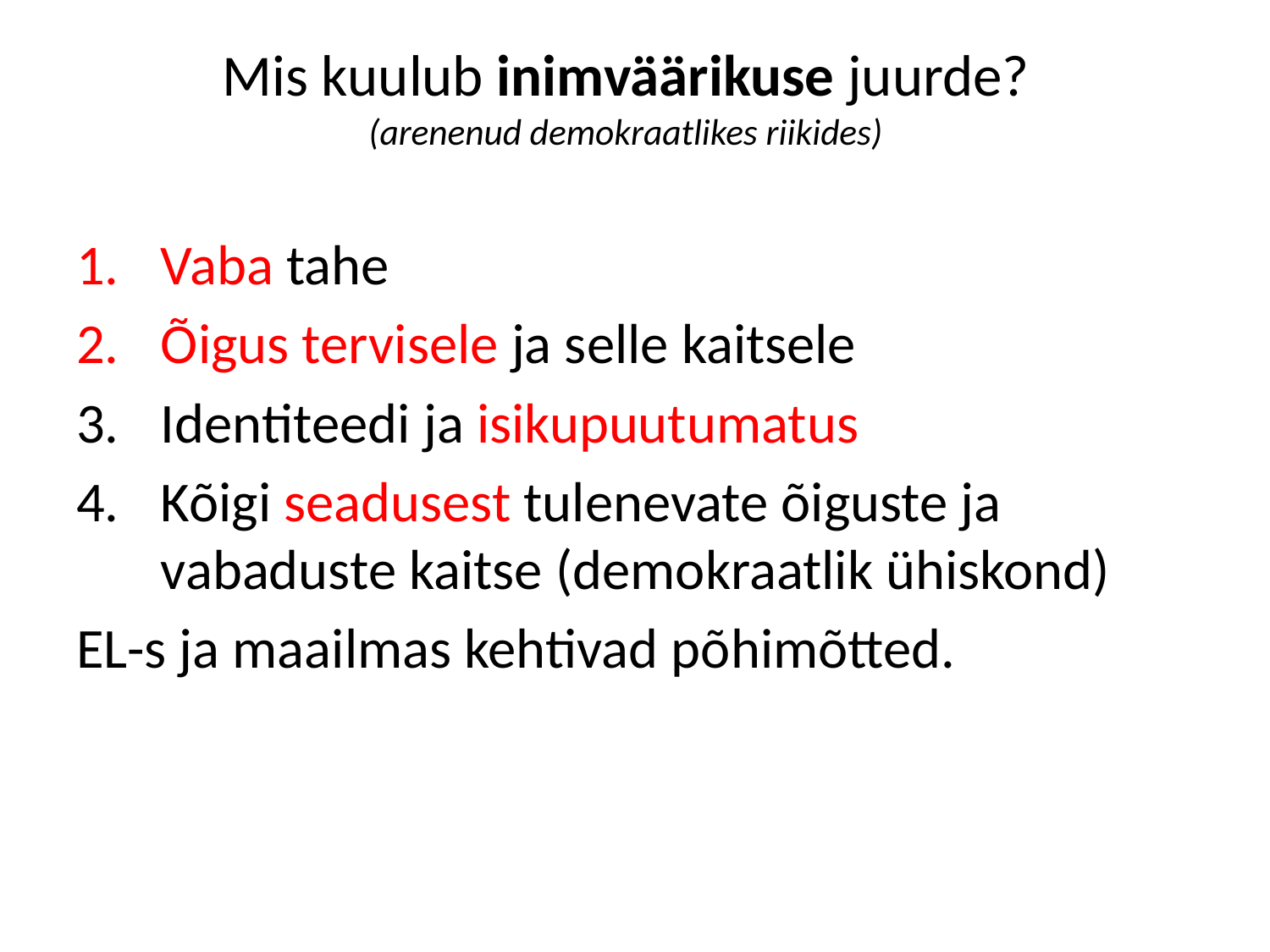

# Mis kuulub inimväärikuse juurde? (arenenud demokraatlikes riikides)
Vaba tahe
Õigus tervisele ja selle kaitsele
Identiteedi ja isikupuutumatus
Kõigi seadusest tulenevate õiguste ja vabaduste kaitse (demokraatlik ühiskond)
EL-s ja maailmas kehtivad põhimõtted.